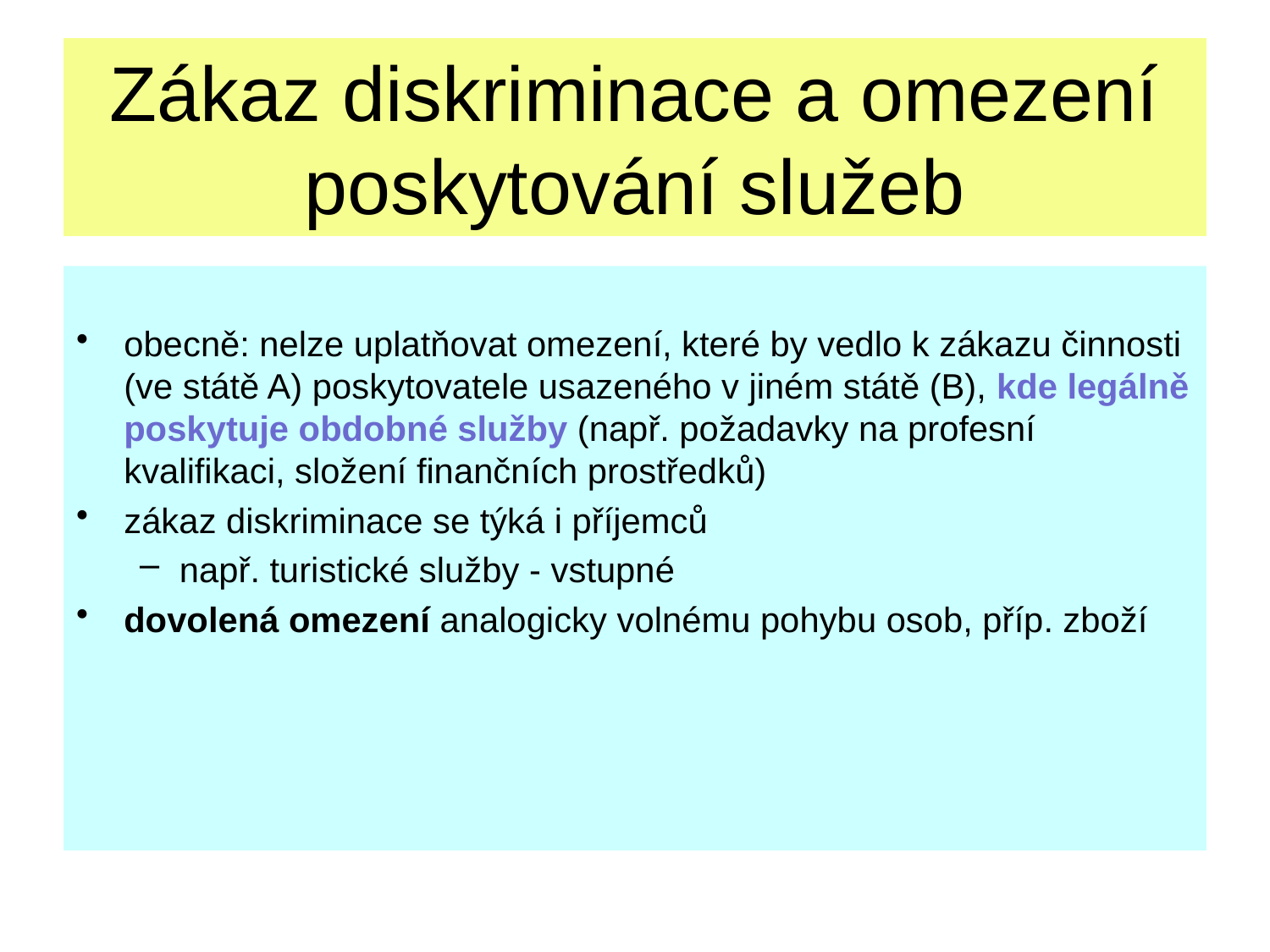

# Zákaz diskriminace a omezení poskytování služeb

obecně: nelze uplatňovat omezení, které by vedlo k zákazu činnosti (ve státě A) poskytovatele usazeného v jiném státě (B), kde legálně poskytuje obdobné služby (např. požadavky na profesní kvalifikaci, složení finančních prostředků)
zákaz diskriminace se týká i příjemců
např. turistické služby - vstupné
dovolená omezení analogicky volnému pohybu osob, příp. zboží